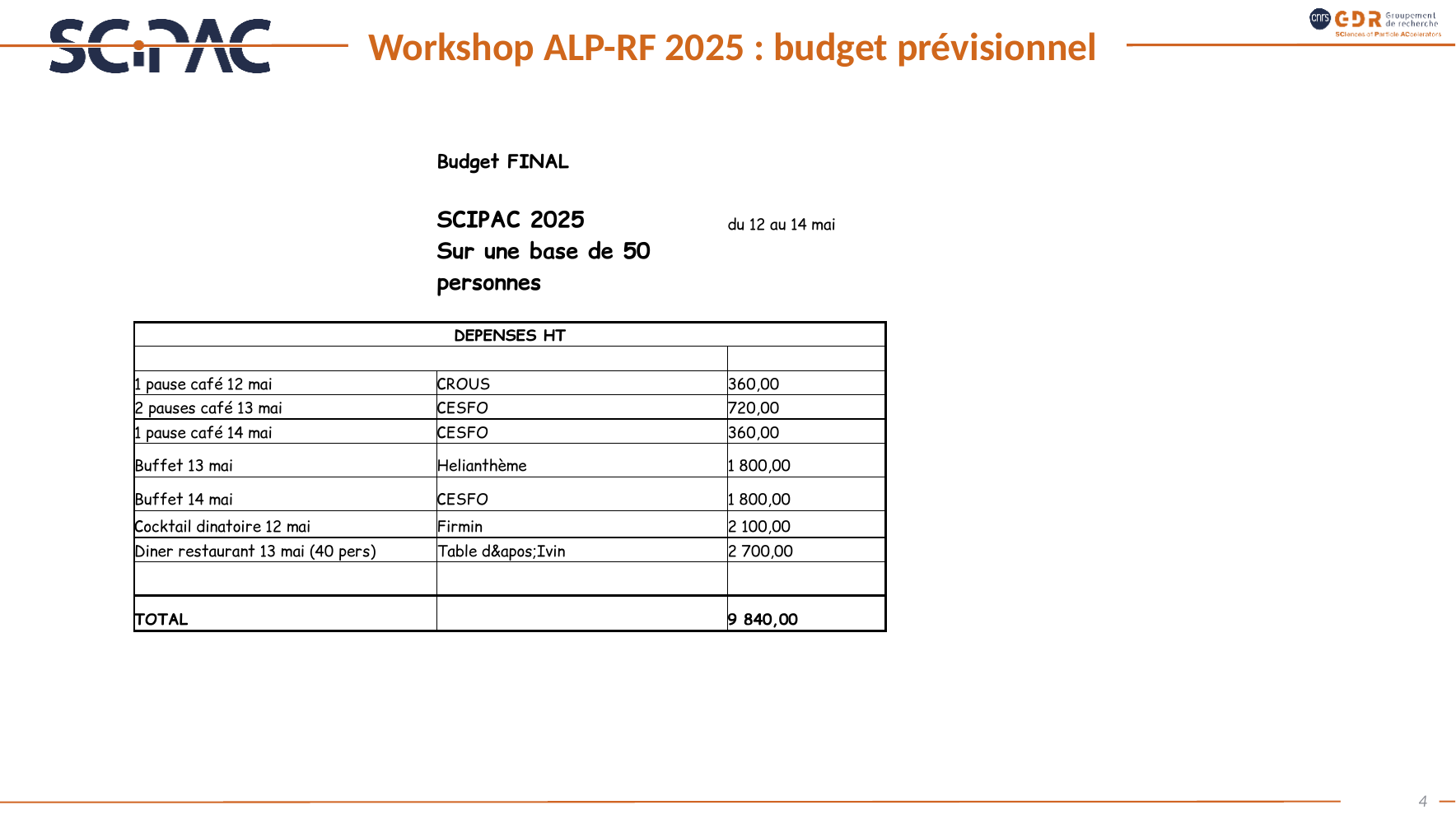

Workshop ALP-RF 2025 : budget prévisionnel
# Événements 2025
|  |  |  |  |  |
| --- | --- | --- | --- | --- |
|  | Budget FINAL |  |  |  |
|  |  |  |  |  |
|  | SCIPAC 2025 | du 12 au 14 mai |  |  |
|  | Sur une base de 50 personnes |  |  |  |
|  |  |  |  |  |
| DEPENSES HT |  |  |  |  |
|  |  |  |  |  |
| 1 pause café 12 mai | CROUS | 360,00 |  |  |
| 2 pauses café 13 mai | CESFO | 720,00 |  |  |
| 1 pause café 14 mai | CESFO | 360,00 |  |  |
| Buffet 13 mai | Helianthème | 1 800,00 |  |  |
| Buffet 14 mai | CESFO | 1 800,00 |  |  |
| Cocktail dinatoire 12 mai | Firmin | 2 100,00 |  |  |
| Diner restaurant 13 mai (40 pers) | Table d&apos;Ivin | 2 700,00 |  |  |
|  |  |  |  |  |
| TOTAL |  | 9 840,00 |  |  |
|  |  |  |  |  |
4